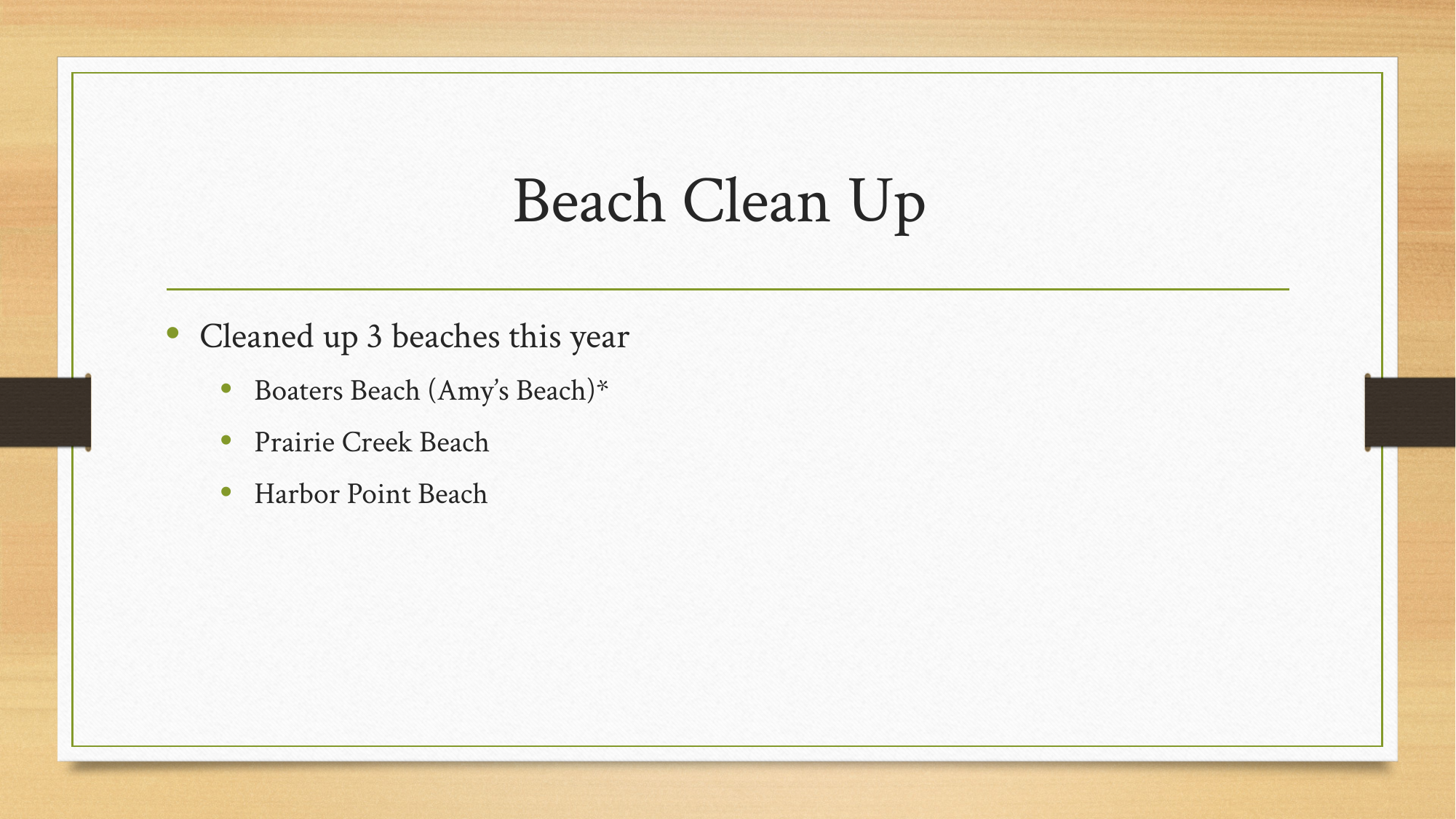

# Beach Clean Up
Cleaned up 3 beaches this year
Boaters Beach (Amy’s Beach)*
Prairie Creek Beach
Harbor Point Beach